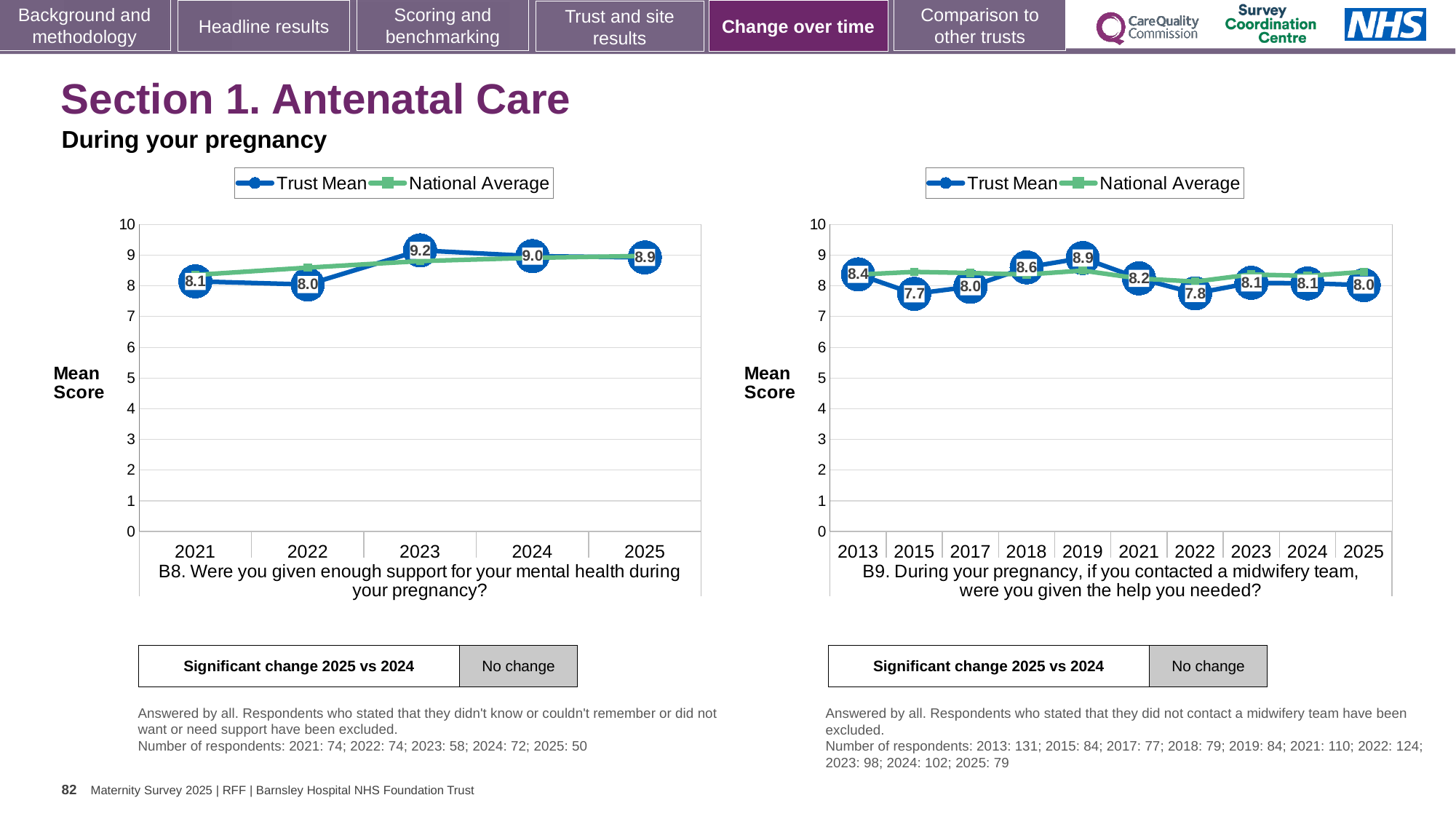

# Section 1. Antenatal Care
During your pregnancy

### Chart

| Category | Trust Mean | National Average |
|---|---|---|
| 2021 | 8.145882145355644 | 8.355702913859705 |
| 2022 | 8.043196545982912 | 8.592738230973808 |
| 2023 | 9.156009618761187 | 8.805387540209836 |
| 2024 | 8.967883908569068 | 8.911946371159571 |
| 2025 | 8.925099932599045 | 8.973624836736738 |

### Chart

| Category | Trust Mean | National Average |
|---|---|---|
| 2013 | 8.373616399487696 | 8.366630621957457 |
| 2015 | 7.740925022670056 | 8.454962425265093 |
| 2017 | 7.971674991512356 | 8.418200788701585 |
| 2018 | 8.601680675721532 | 8.368830845076582 |
| 2019 | 8.906532715772816 | 8.495927936753032 |
| 2021 | 8.244614281726177 | 8.238861430033532 |
| 2022 | 7.754487283008168 | 8.138291133359761 |
| 2023 | 8.099243201395183 | 8.369775290466988 |
| 2024 | 8.08161352470055 | 8.322964255294067 |
| 2025 | 8.024945075716998 | 8.455309581557946 |
| Significant change 2025 vs 2024 | No change |
| --- | --- |
| Significant change 2025 vs 2024 | No change |
| --- | --- |
Answered by all. Respondents who stated that they didn't know or couldn't remember or did not want or need support have been excluded.
Number of respondents: 2021: 74; 2022: 74; 2023: 58; 2024: 72; 2025: 50
Answered by all. Respondents who stated that they did not contact a midwifery team have been excluded.
Number of respondents: 2013: 131; 2015: 84; 2017: 77; 2018: 79; 2019: 84; 2021: 110; 2022: 124; 2023: 98; 2024: 102; 2025: 79
82